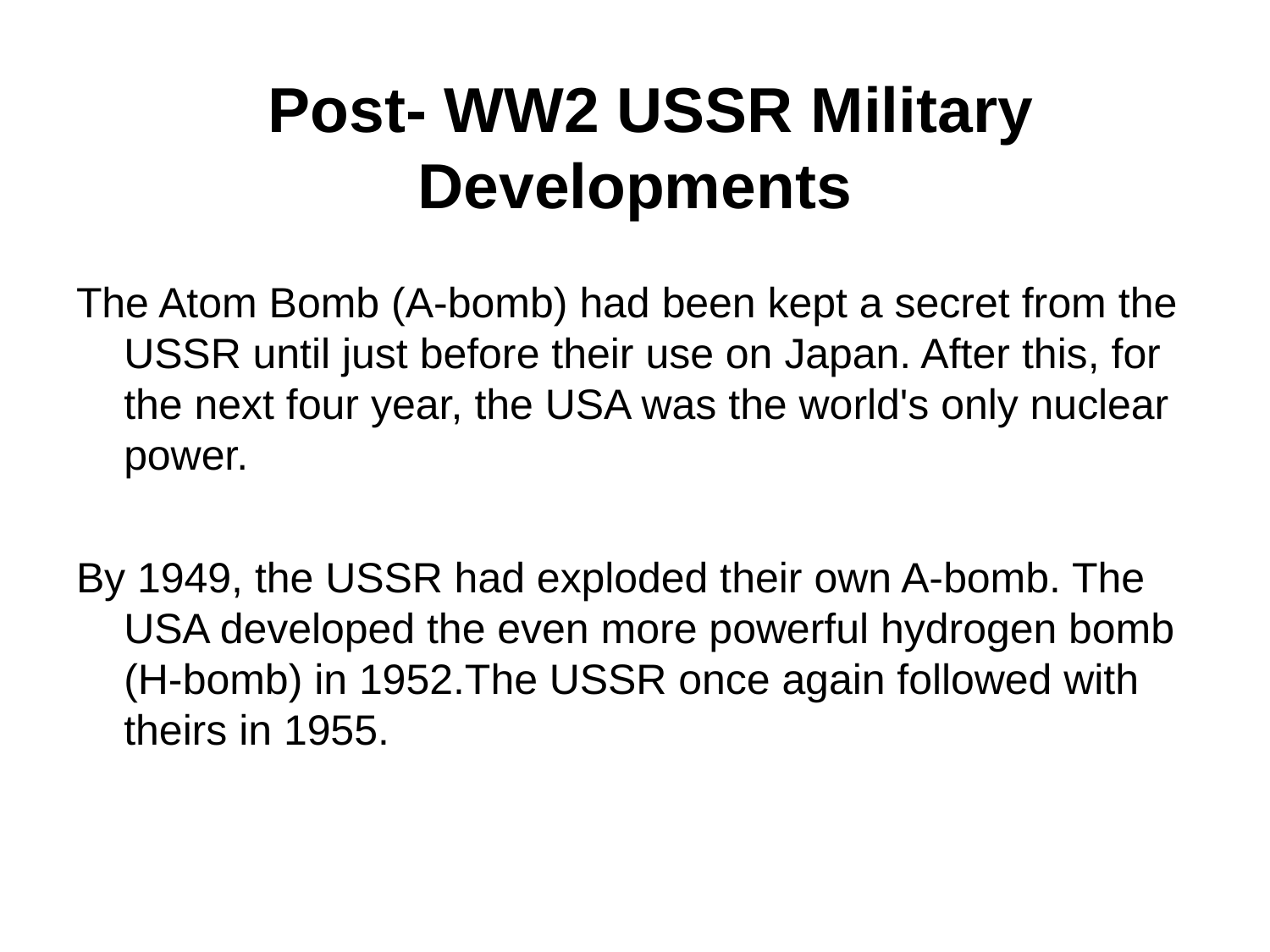

# Post- WW2 USSR Military Developments
The Atom Bomb (A-bomb) had been kept a secret from the USSR until just before their use on Japan. After this, for the next four year, the USA was the world's only nuclear power.

By 1949, the USSR had exploded their own A-bomb. The USA developed the even more powerful hydrogen bomb (H-bomb) in 1952.The USSR once again followed with theirs in 1955.